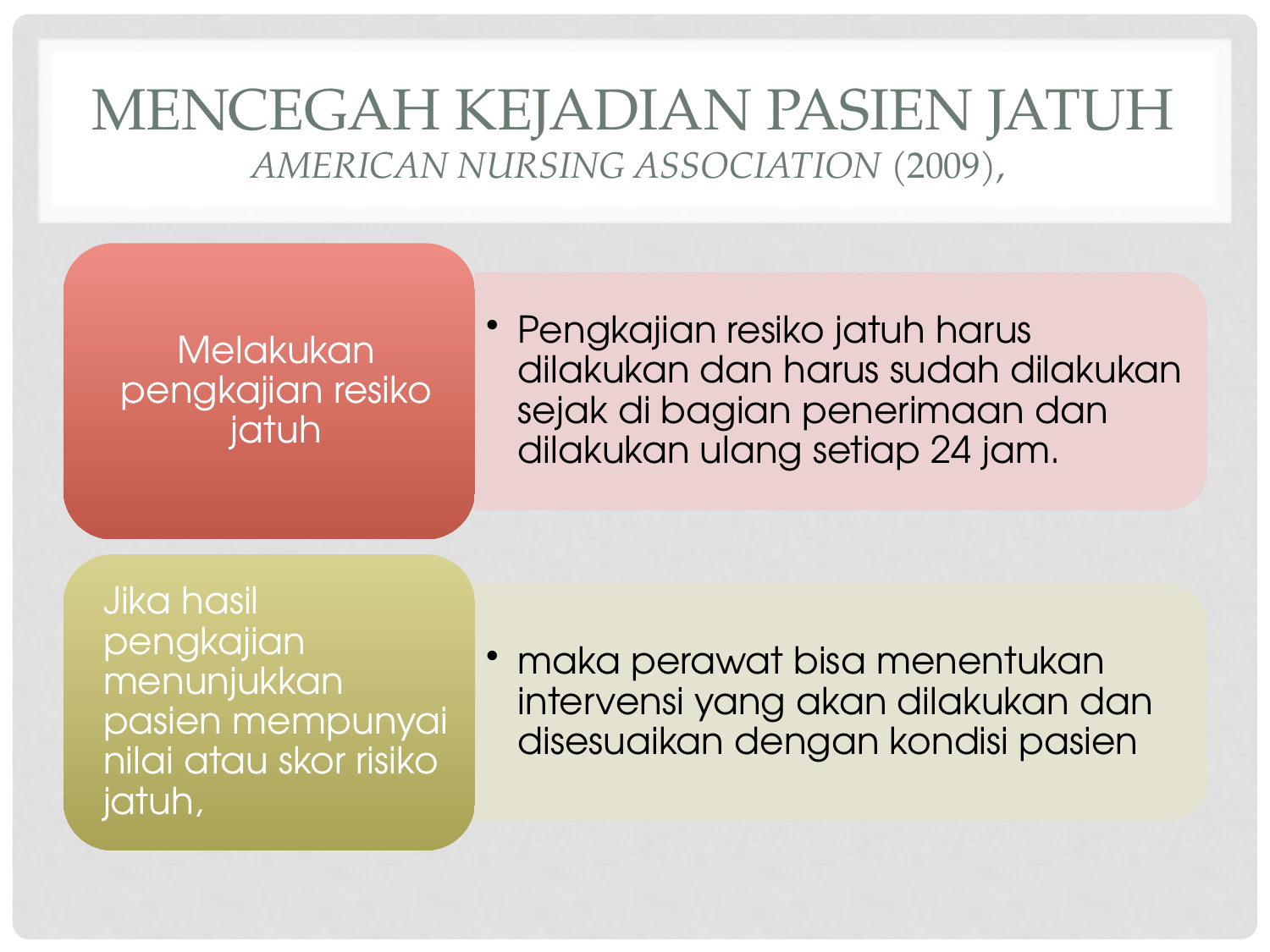

# mencegah kejadian pasien jatuh American Nursing Association (2009),
Pengkajian resiko jatuh harus dilakukan dan harus sudah dilakukan sejak di bagian penerimaan dan dilakukan ulang setiap 24 jam.
Melakukan pengkajian resiko jatuh
maka perawat bisa menentukan intervensi yang akan dilakukan dan disesuaikan dengan kondisi pasien
Jika hasil pengkajian menunjukkan pasien mempunyai nilai atau skor risiko jatuh,